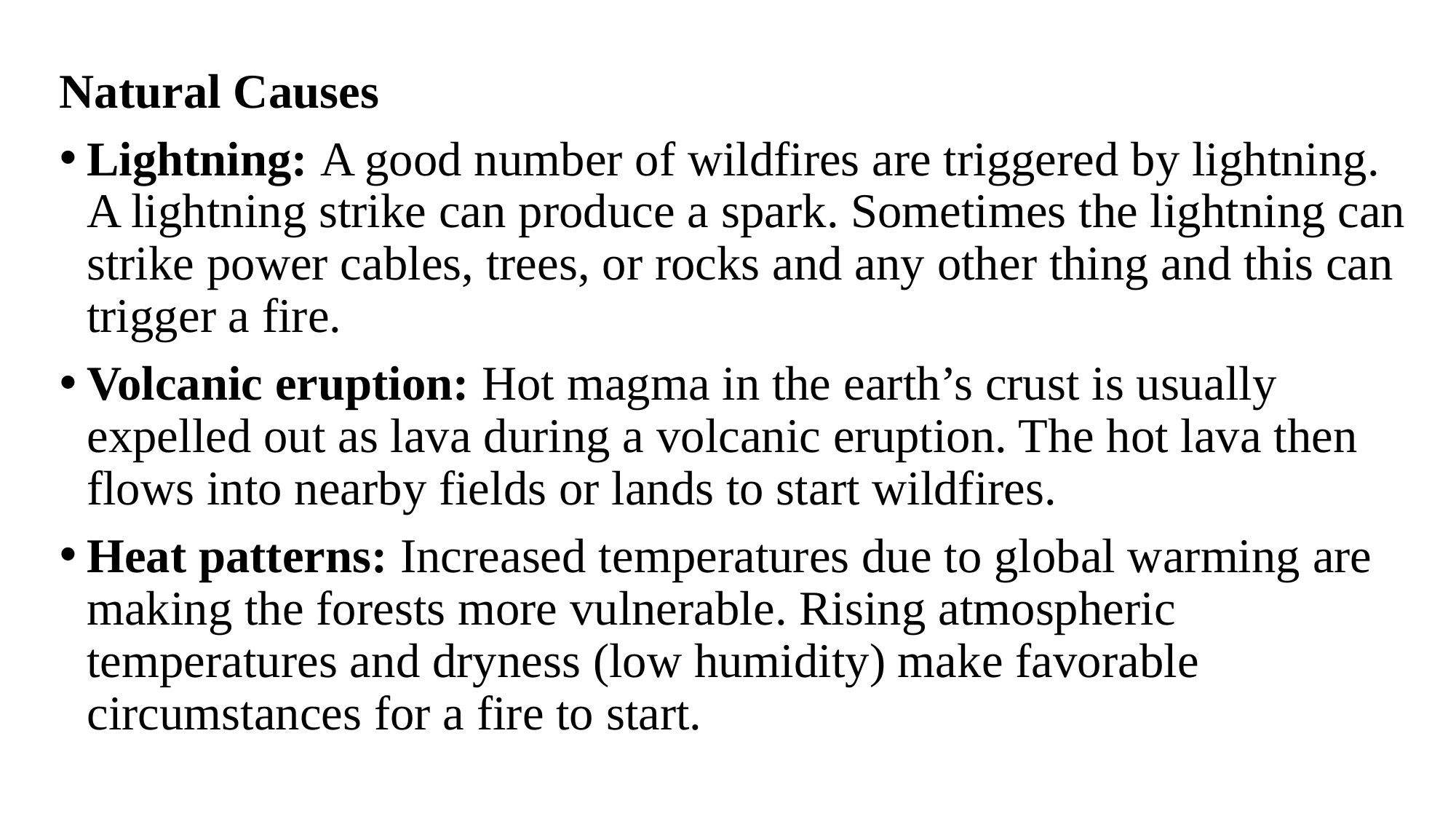

Natural Causes
Lightning: A good number of wildfires are triggered by lightning. A lightning strike can produce a spark. Sometimes the lightning can strike power cables, trees, or rocks and any other thing and this can trigger a fire.
Volcanic eruption: Hot magma in the earth’s crust is usually expelled out as lava during a volcanic eruption. The hot lava then flows into nearby fields or lands to start wildfires.
Heat patterns: Increased temperatures due to global warming are making the forests more vulnerable. Rising atmospheric temperatures and dryness (low humidity) make favorable circumstances for a fire to start.